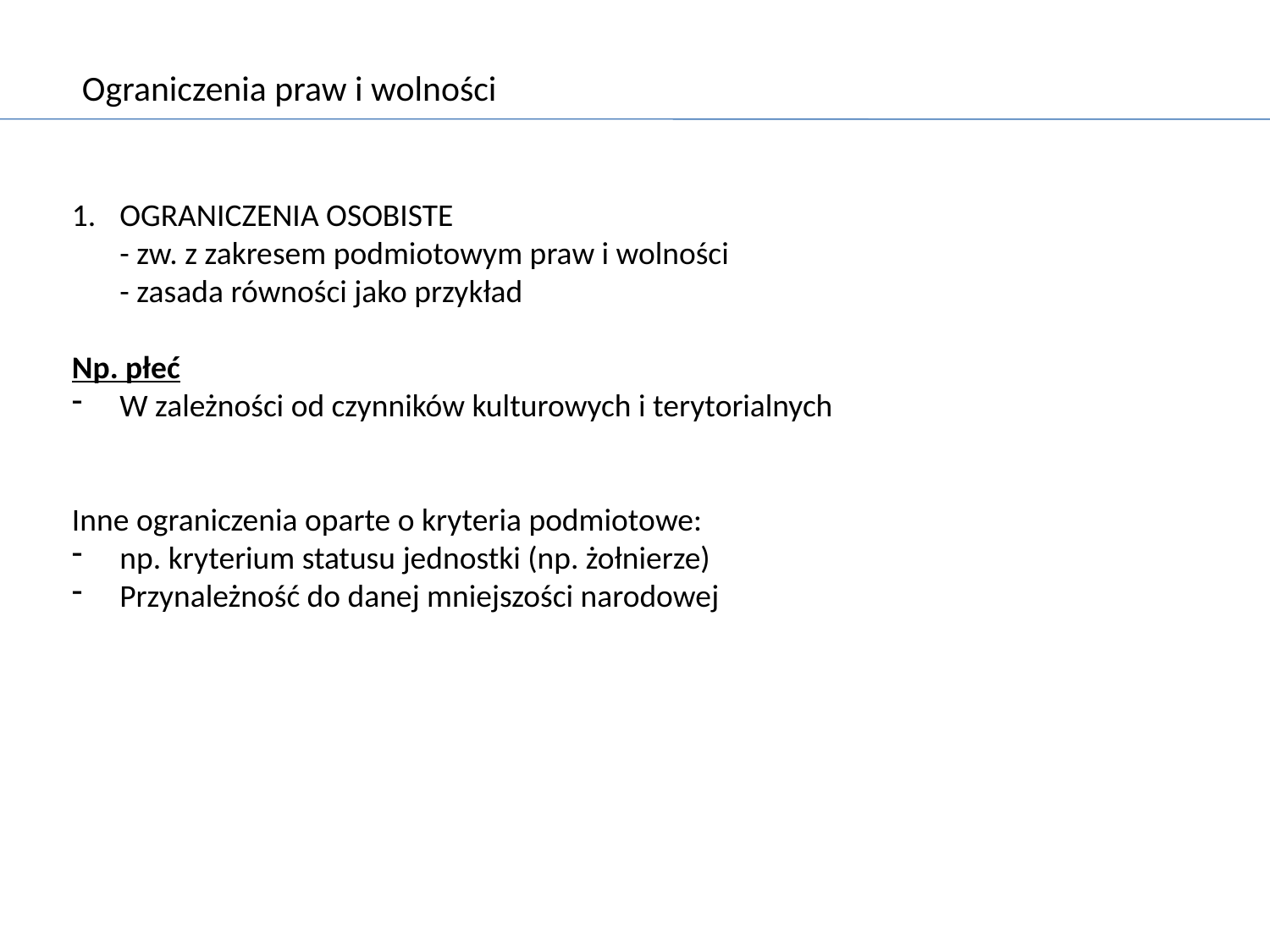

Ograniczenia praw i wolności
OGRANICZENIA OSOBISTE
	- zw. z zakresem podmiotowym praw i wolności
	- zasada równości jako przykład

Np. płeć
W zależności od czynników kulturowych i terytorialnych

Inne ograniczenia oparte o kryteria podmiotowe:
np. kryterium statusu jednostki (np. żołnierze)
Przynależność do danej mniejszości narodowej